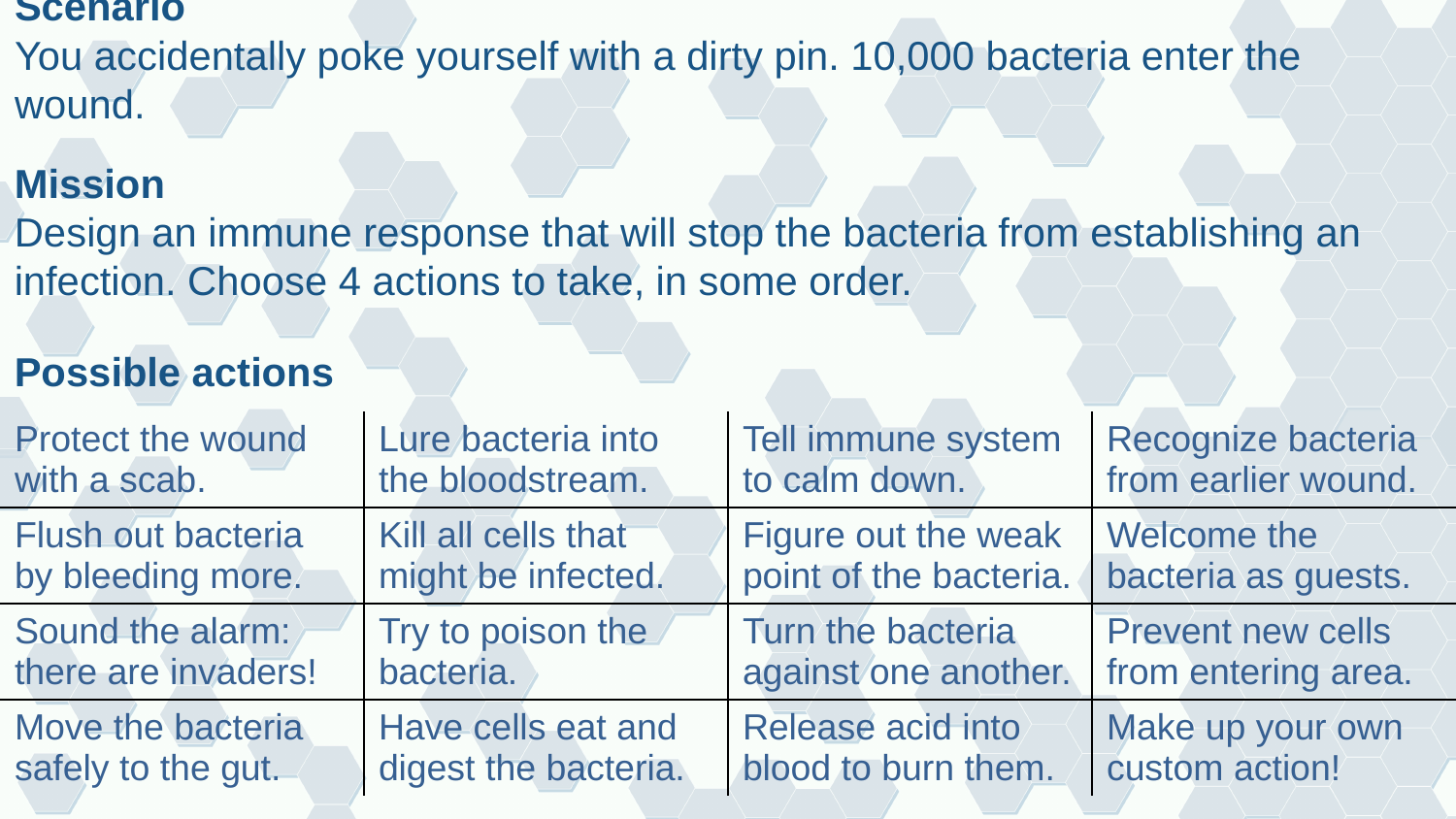

# Scenario You accidentally poke yourself with a dirty pin. 10,000 bacteria enter the wound.
Mission
Design an immune response that will stop the bacteria from establishing an infection. Choose 4 actions to take, in some order.
Possible actions
| Protect the wound with a scab. | Lure bacteria into the bloodstream. | Tell immune system to calm down. | Recognize bacteria from earlier wound. |
| --- | --- | --- | --- |
| Flush out bacteria by bleeding more. | Kill all cells that might be infected. | Figure out the weak point of the bacteria. | Welcome the bacteria as guests. |
| Sound the alarm: there are invaders! | Try to poison the bacteria. | Turn the bacteria against one another. | Prevent new cells from entering area. |
| Move the bacteria safely to the gut. | Have cells eat and digest the bacteria. | Release acid into blood to burn them. | Make up your own custom action! |